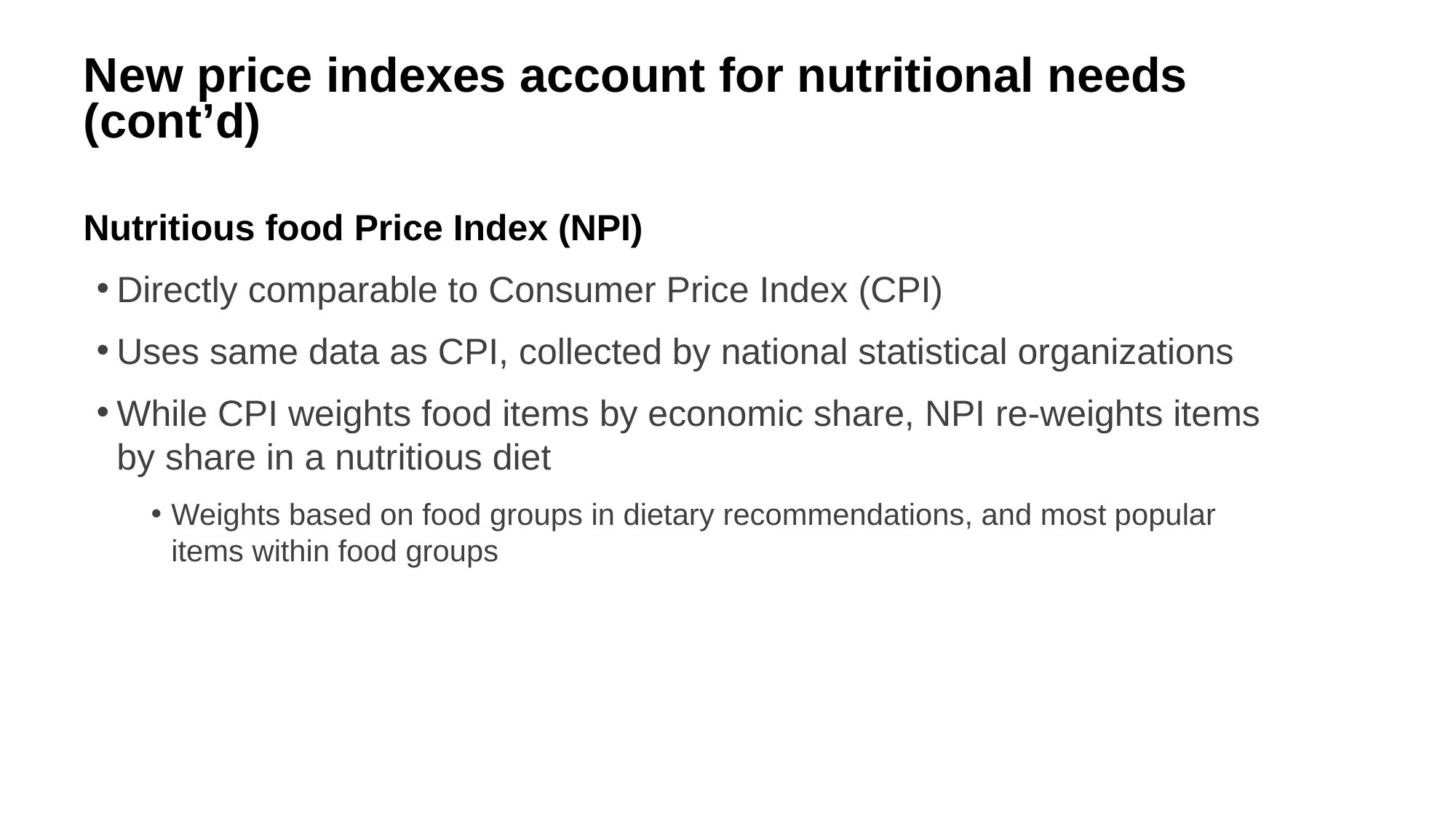

# New price indexes account for nutritional needs (cont’d)
Nutritious food Price Index (NPI)
Directly comparable to Consumer Price Index (CPI)
Uses same data as CPI, collected by national statistical organizations
While CPI weights food items by economic share, NPI re-weights items by share in a nutritious diet
Weights based on food groups in dietary recommendations, and most popular items within food groups